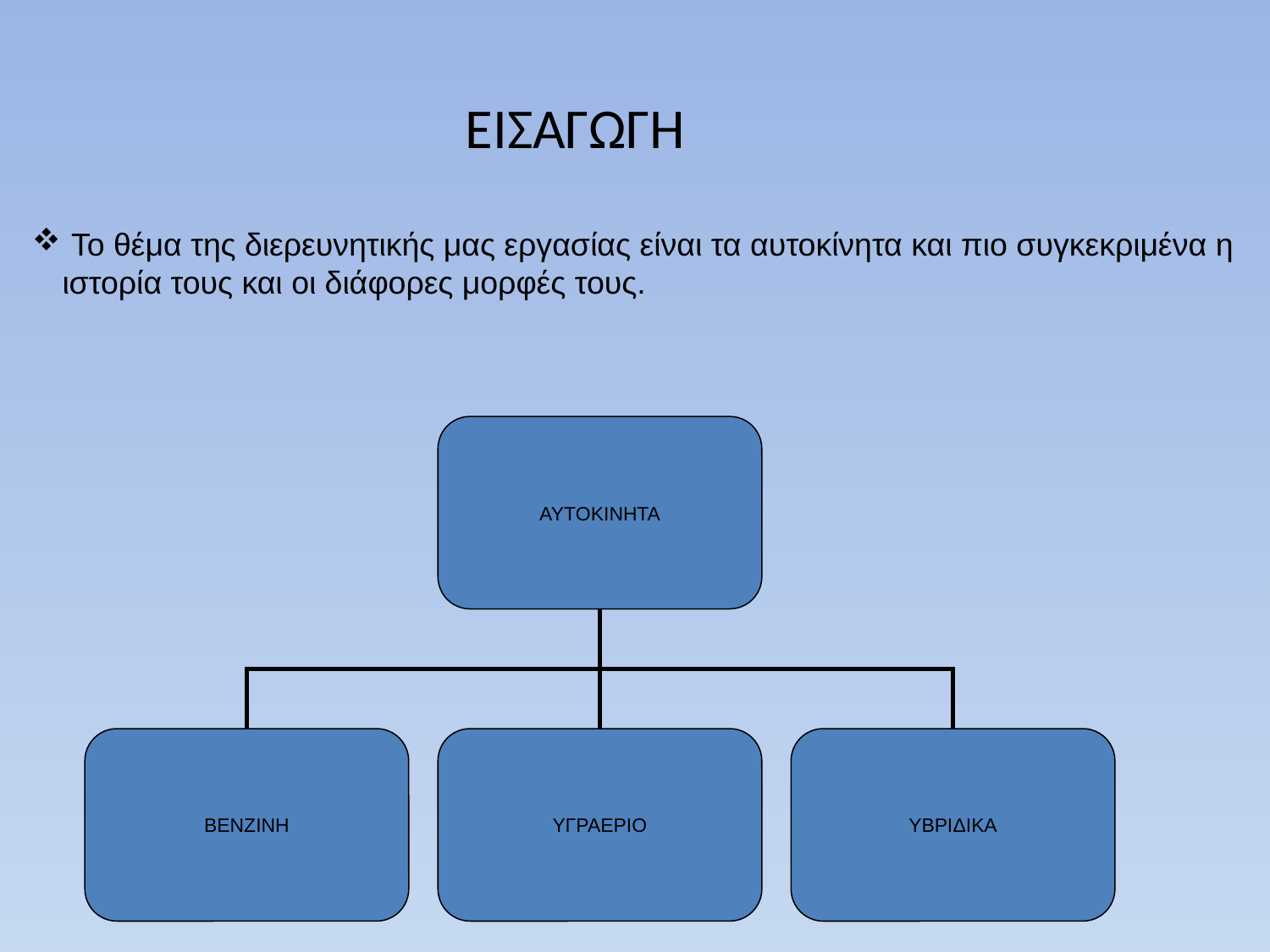

ΕΙΣΑΓΩΓΗ
 Το θέμα της διερευνητικής μας εργασίας είναι τα αυτοκίνητα και πιο συγκεκριμένα η ιστορία τους και οι διάφορες μορφές τους.
ΑΥΤΟΚΙΝΗΤΑ
ΒΕΝΖΙΝΗ
ΥΓΡΑΕΡΙΟ
ΥΒΡΙΔΙΚΑ